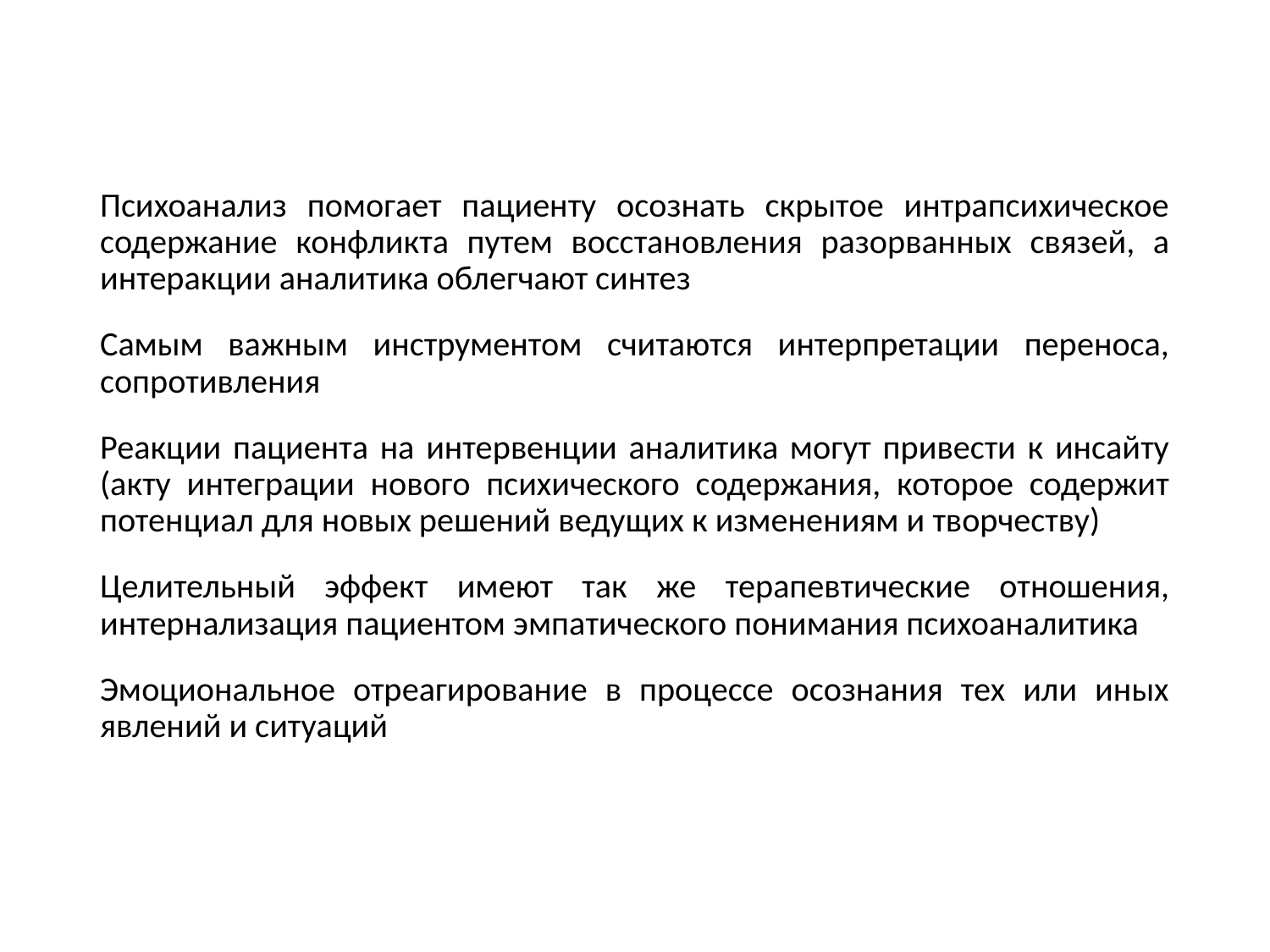

Психоанализ помогает пациенту осознать скрытое интрапсихическое содержание конфликта путем восстановления разорванных связей, а интеракции аналитика облегчают синтез
Самым важным инструментом считаются интерпретации переноса, сопротивления
Реакции пациента на интервенции аналитика могут привести к инсайту (акту интеграции нового психического содержания, которое содержит потенциал для новых решений ведущих к изменениям и творчеству)
Целительный эффект имеют так же терапевтические отношения, интернализация пациентом эмпатического понимания психоаналитика
Эмоциональное отреагирование в процессе осознания тех или иных явлений и ситуаций